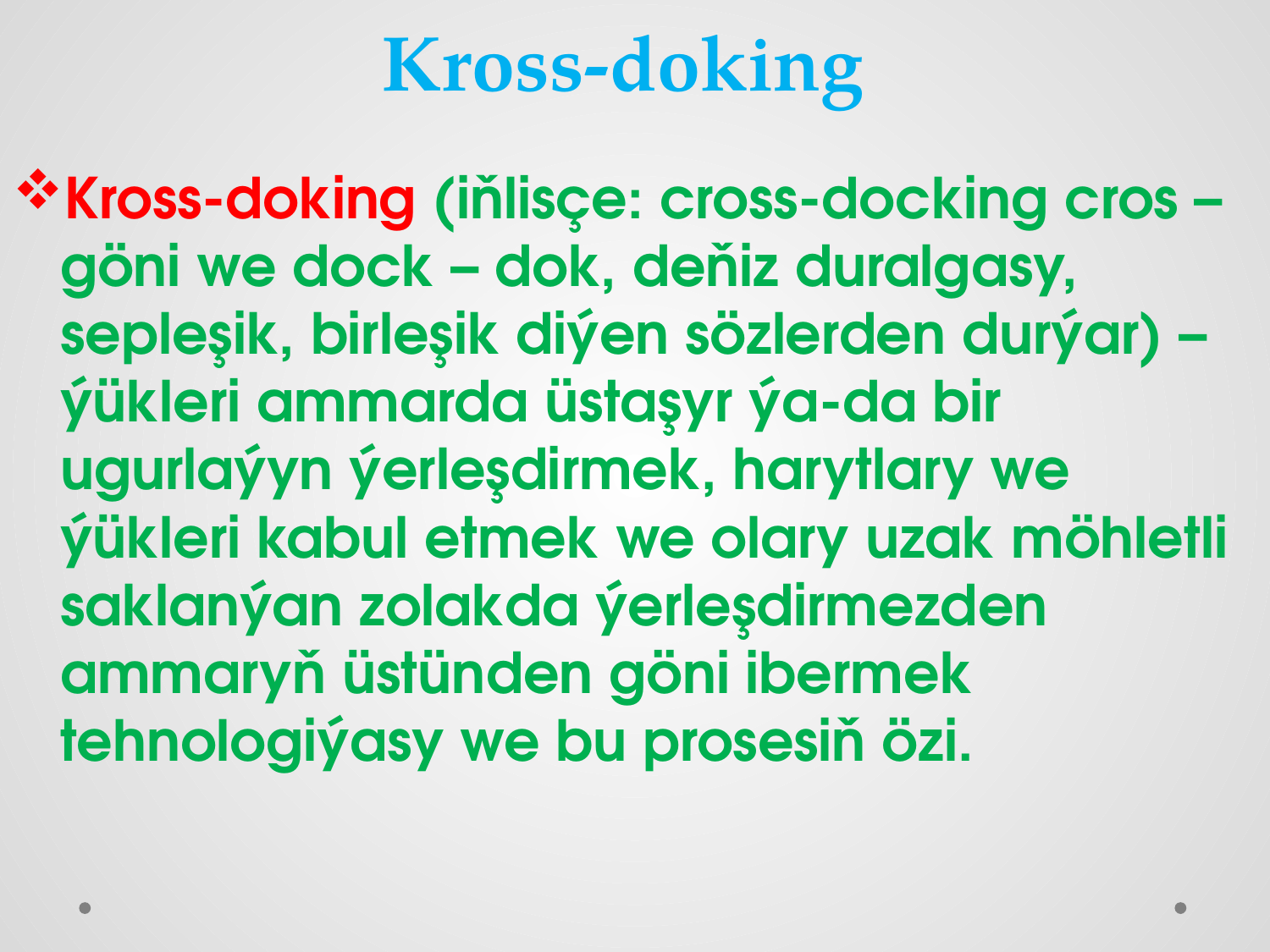

# Kross-doking
Kross-doking (iňlisçe: cross-docking cros – göni we dock – dok, deňiz duralgasy, sepleşik, birleşik diýen sözlerden durýar) – ýükleri ammarda üstaşyr ýa-da bir ugurlaýyn ýerleşdirmek, harytlary we ýükleri kabul etmek we olary uzak möhletli saklanýan zolakda ýerleşdirmezden ammaryň üstünden göni ibermek tehnologiýasy we bu prosesiň özi.